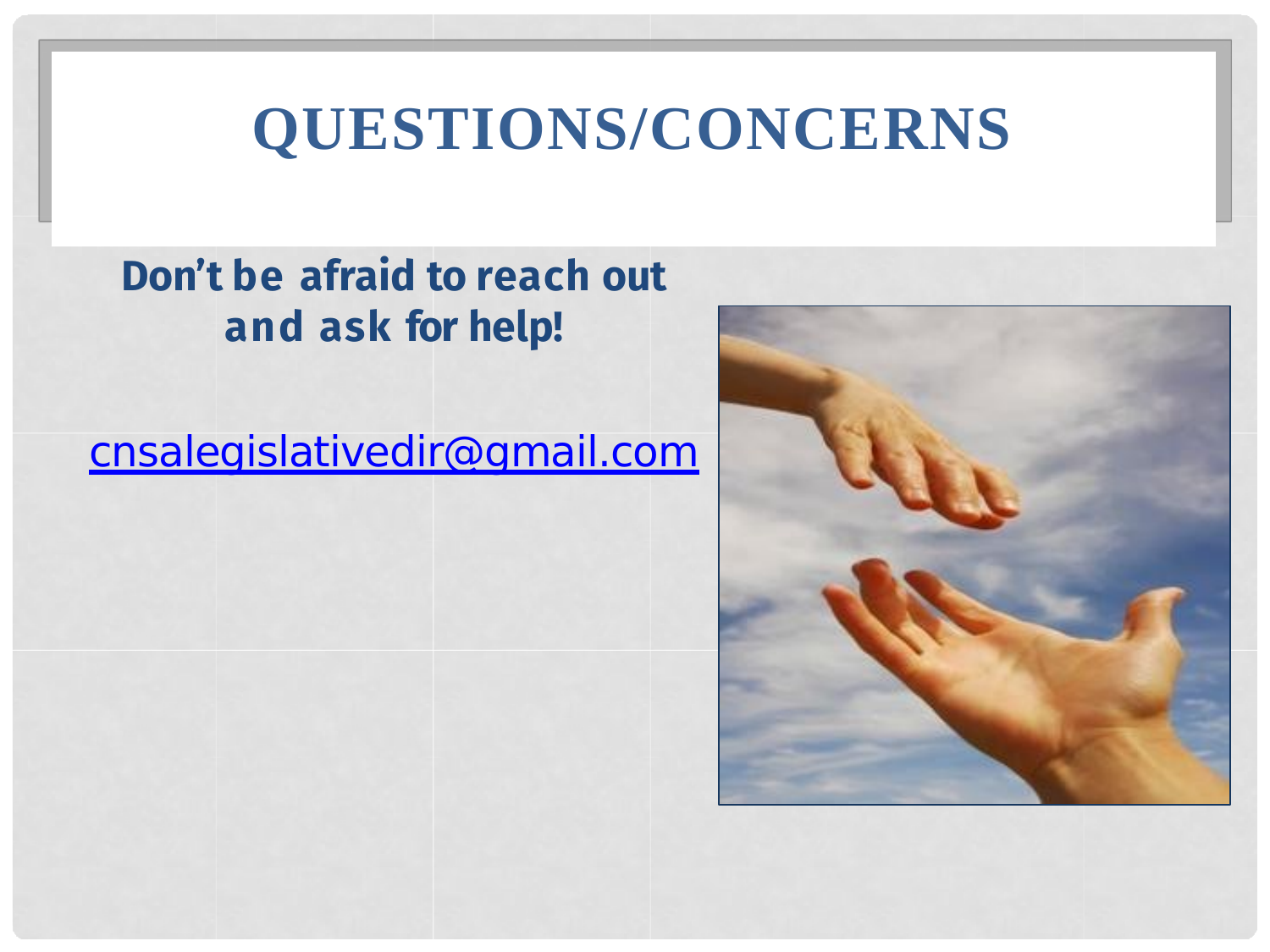

# QUESTIONS/CONCERNS
Don’t be afraid to reach out
and ask for help!

cnsalegislativedir@gmail.com